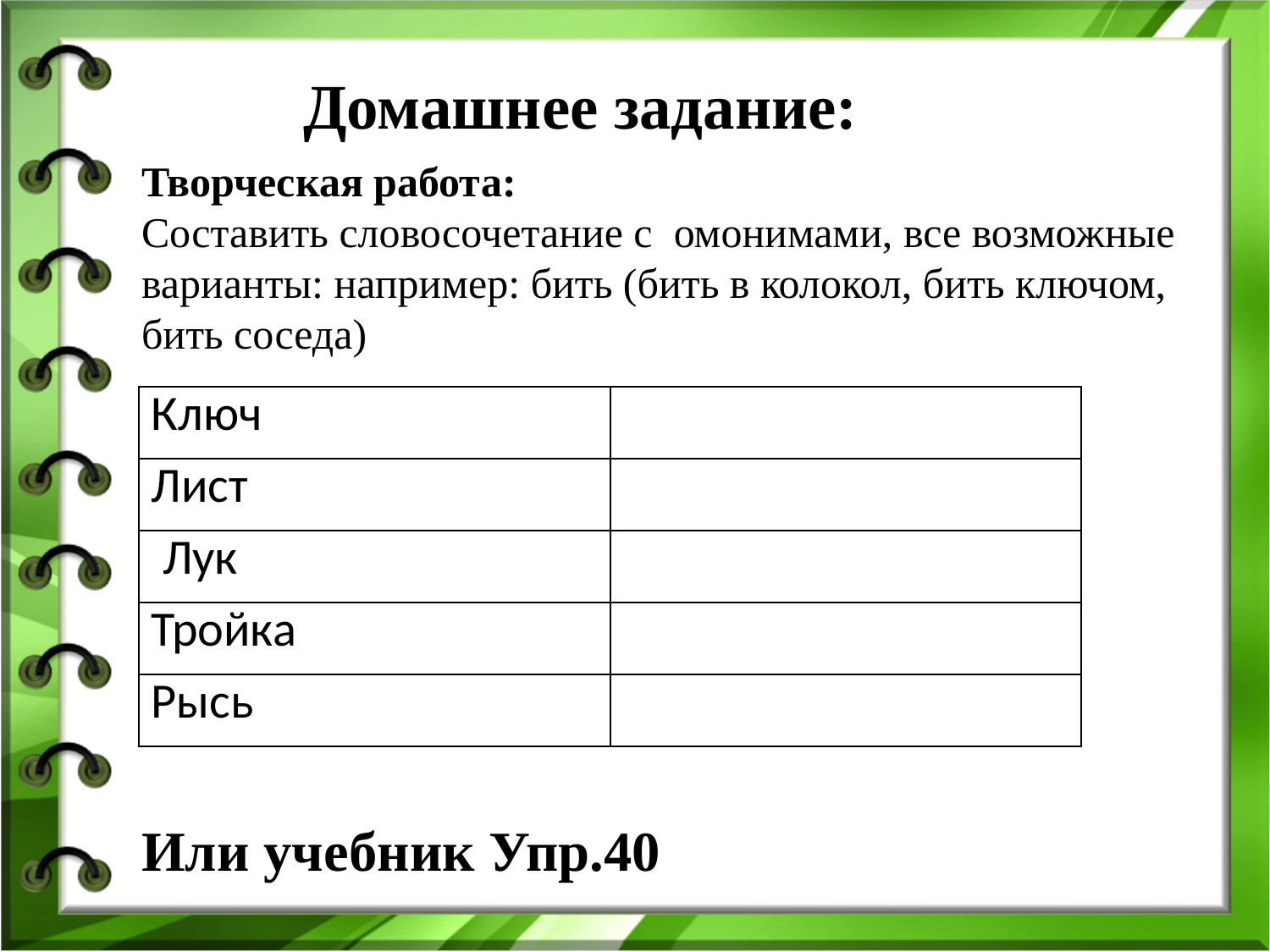

Домашнее задание:
Творческая работа:
Составить словосочетание с  омонимами, все возможные варианты: например: бить (бить в колокол, бить ключом, бить соседа)

Или учебник Упр.40
| Ключ |  |
| --- | --- |
| Лист |  |
| Лук |  |
| Тройка |  |
| Рысь |  |